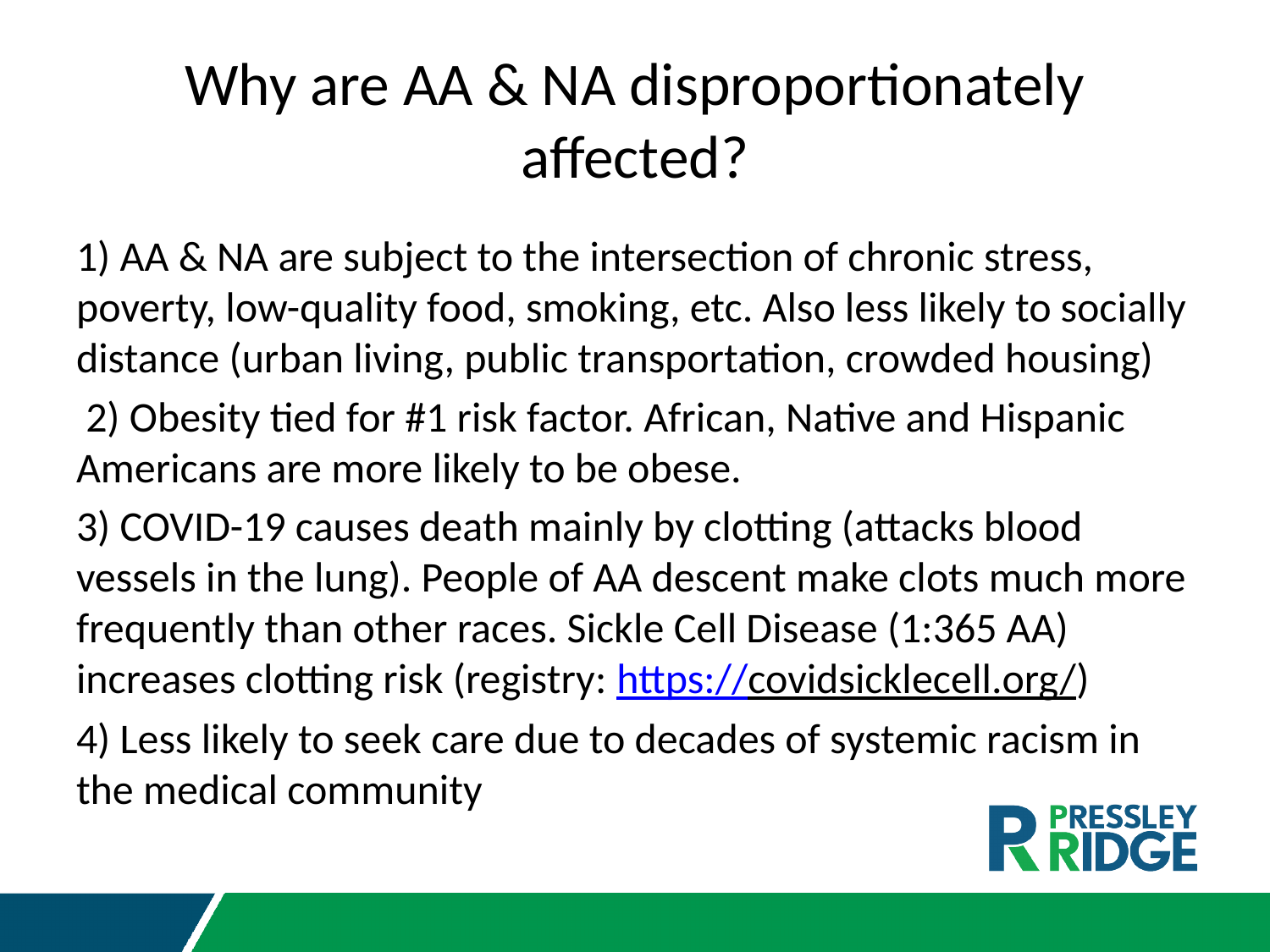

# Why are AA & NA disproportionately affected?
1) AA & NA are subject to the intersection of chronic stress, poverty, low-quality food, smoking, etc. Also less likely to socially distance (urban living, public transportation, crowded housing)
 2) Obesity tied for #1 risk factor. African, Native and Hispanic Americans are more likely to be obese.
3) COVID-19 causes death mainly by clotting (attacks blood vessels in the lung). People of AA descent make clots much more frequently than other races. Sickle Cell Disease (1:365 AA) increases clotting risk (registry: https://covidsicklecell.org/)
4) Less likely to seek care due to decades of systemic racism in the medical community